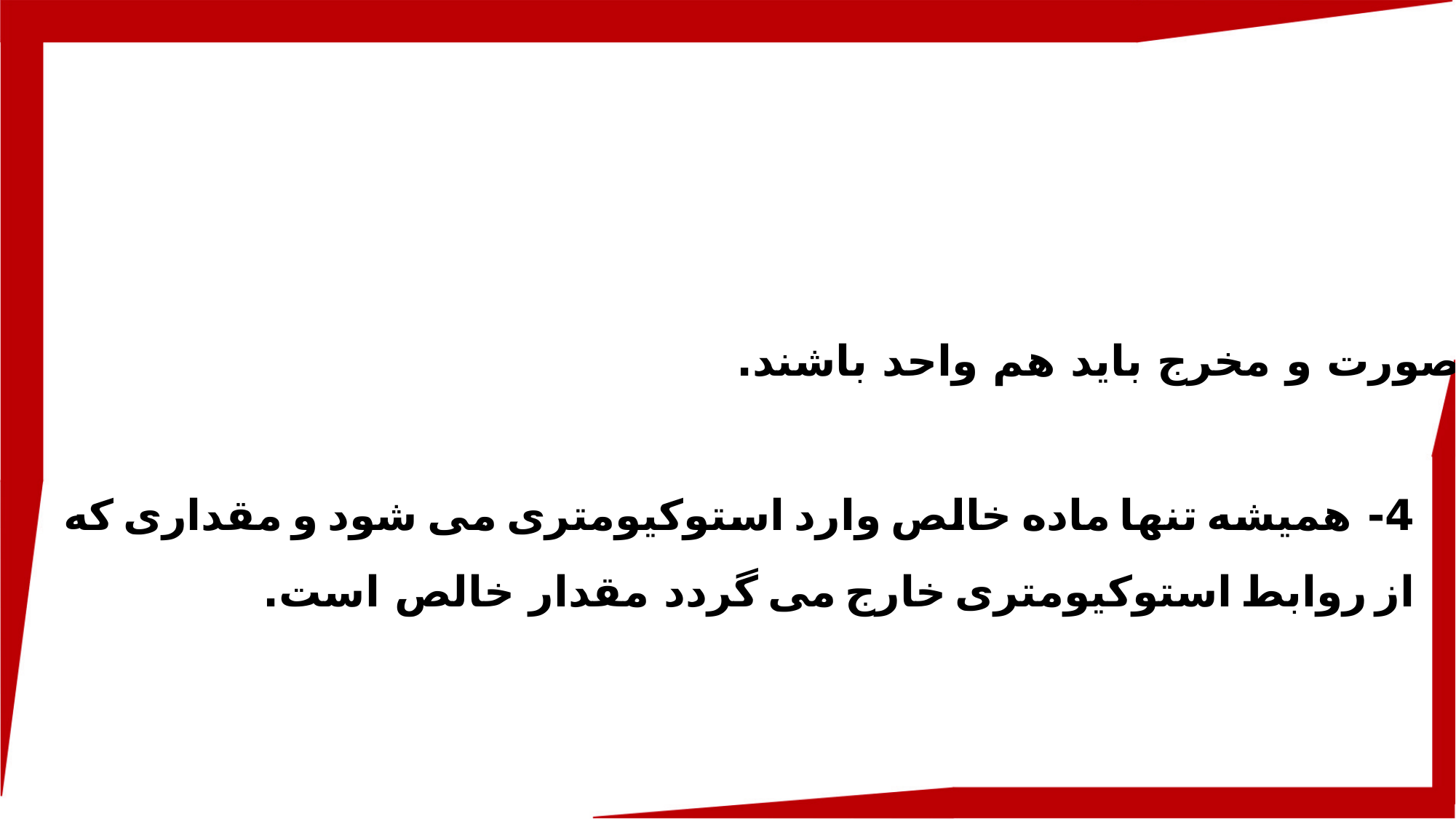

3- صورت و مخرج باید هم واحد باشند.
4- همیشه تنها ماده خالص وارد استوکیومتری می شود و مقداری که از روابط استوکیومتری خارج می گردد مقدار خالص است.